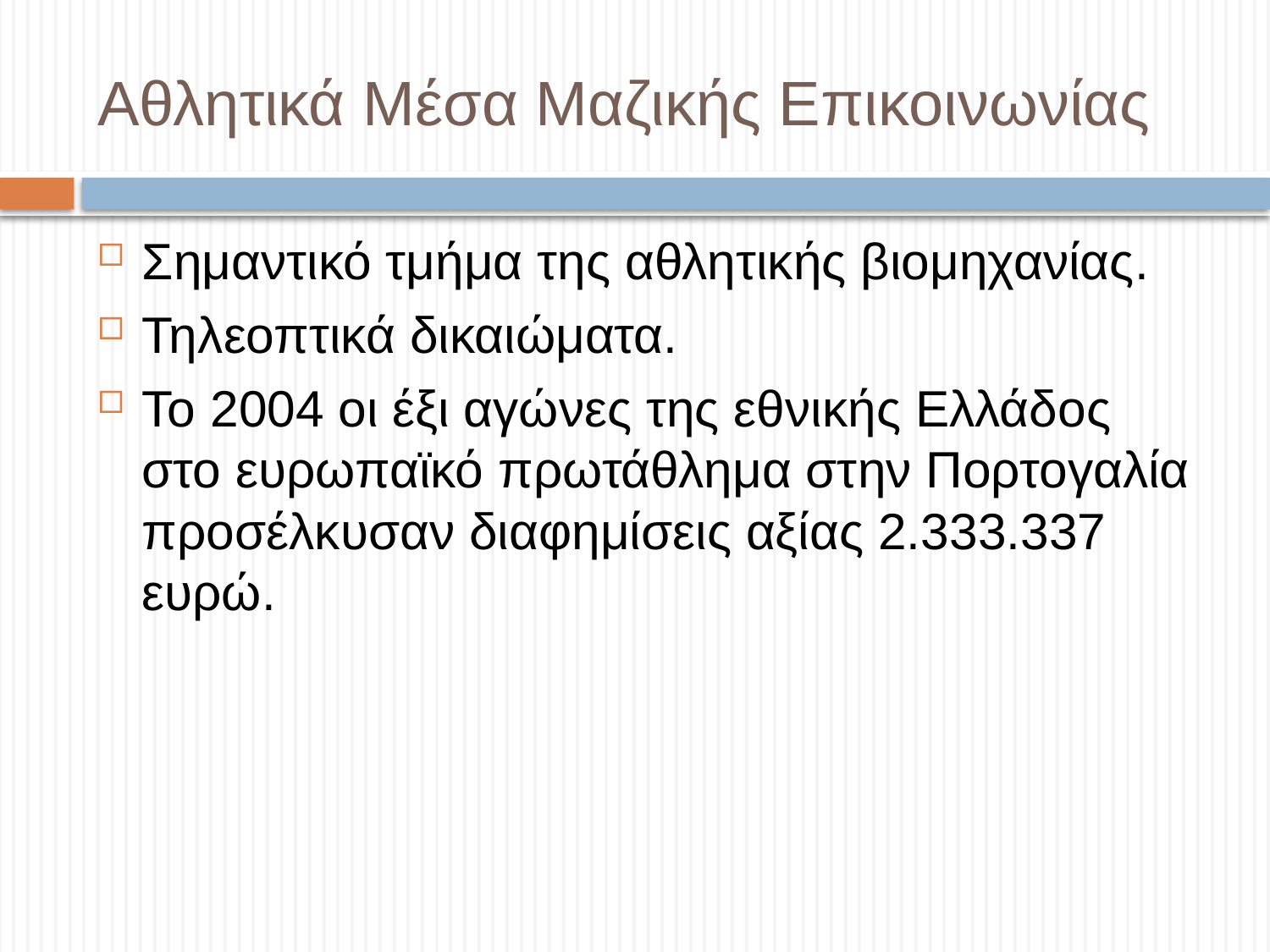

# Αθλητικά Μέσα Μαζικής Επικοινωνίας
Σημαντικό τμήμα της αθλητικής βιομηχανίας.
Τηλεοπτικά δικαιώματα.
Το 2004 οι έξι αγώνες της εθνικής Ελλάδος στο ευρωπαϊκό πρωτάθλημα στην Πορτογαλία προσέλκυσαν διαφημίσεις αξίας 2.333.337 ευρώ.